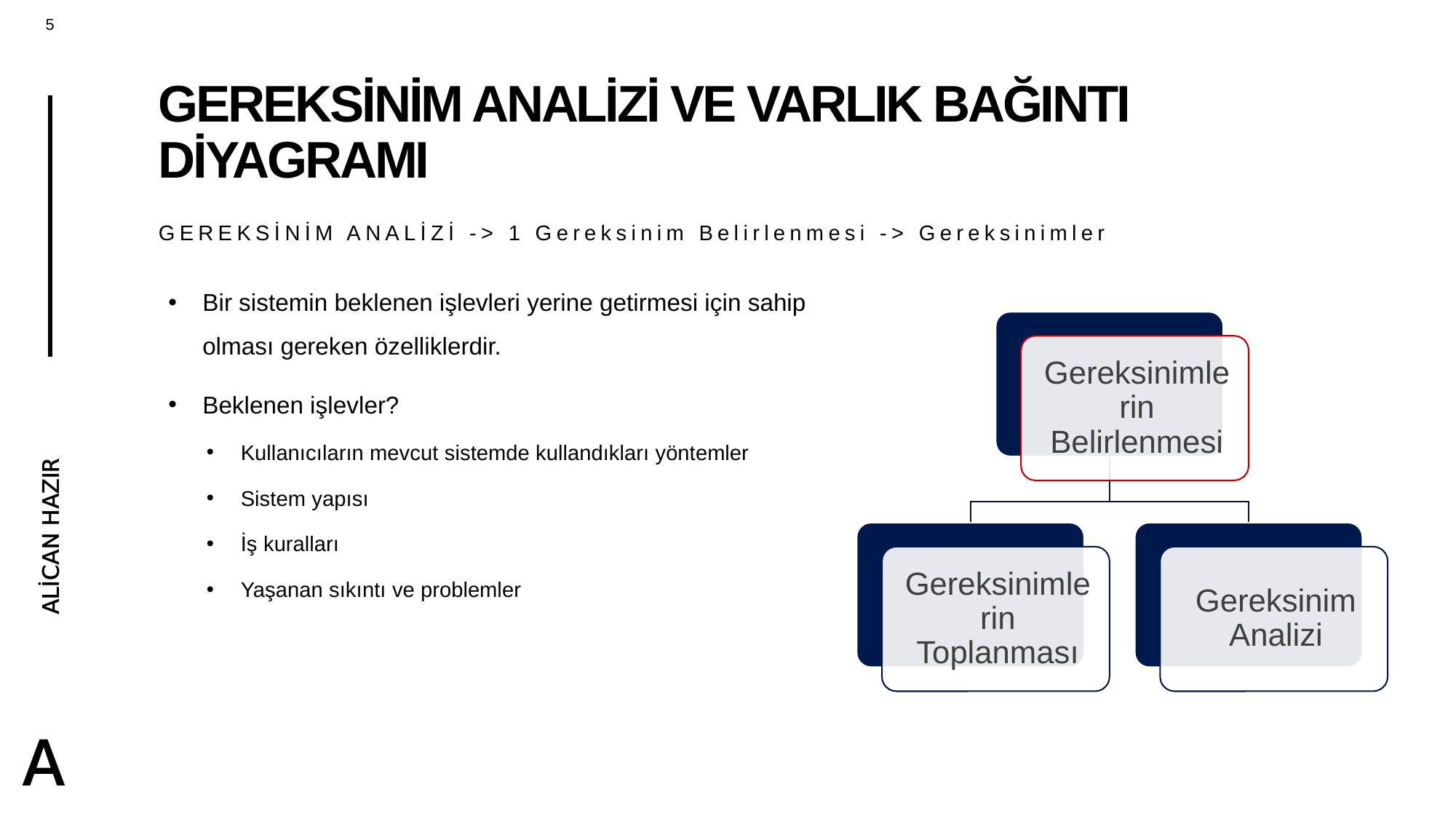

# GEREKSİNİM ANALİZİ VE VARLIK BAĞINTI DİYAGRAMI
GEREKSİNİM ANALİZİ -> 1 Gereksinim Belirlenmesi -> Gereksinimler
Bir sistemin beklenen işlevleri yerine getirmesi için sahip olması gereken özelliklerdir.
Beklenen işlevler?
Kullanıcıların mevcut sistemde kullandıkları yöntemler
Sistem yapısı
İş kuralları
Yaşanan sıkıntı ve problemler

Gereksinimlerin Belirlenmesi
Gereksinimlerin Toplanması
Gereksinim Analizi